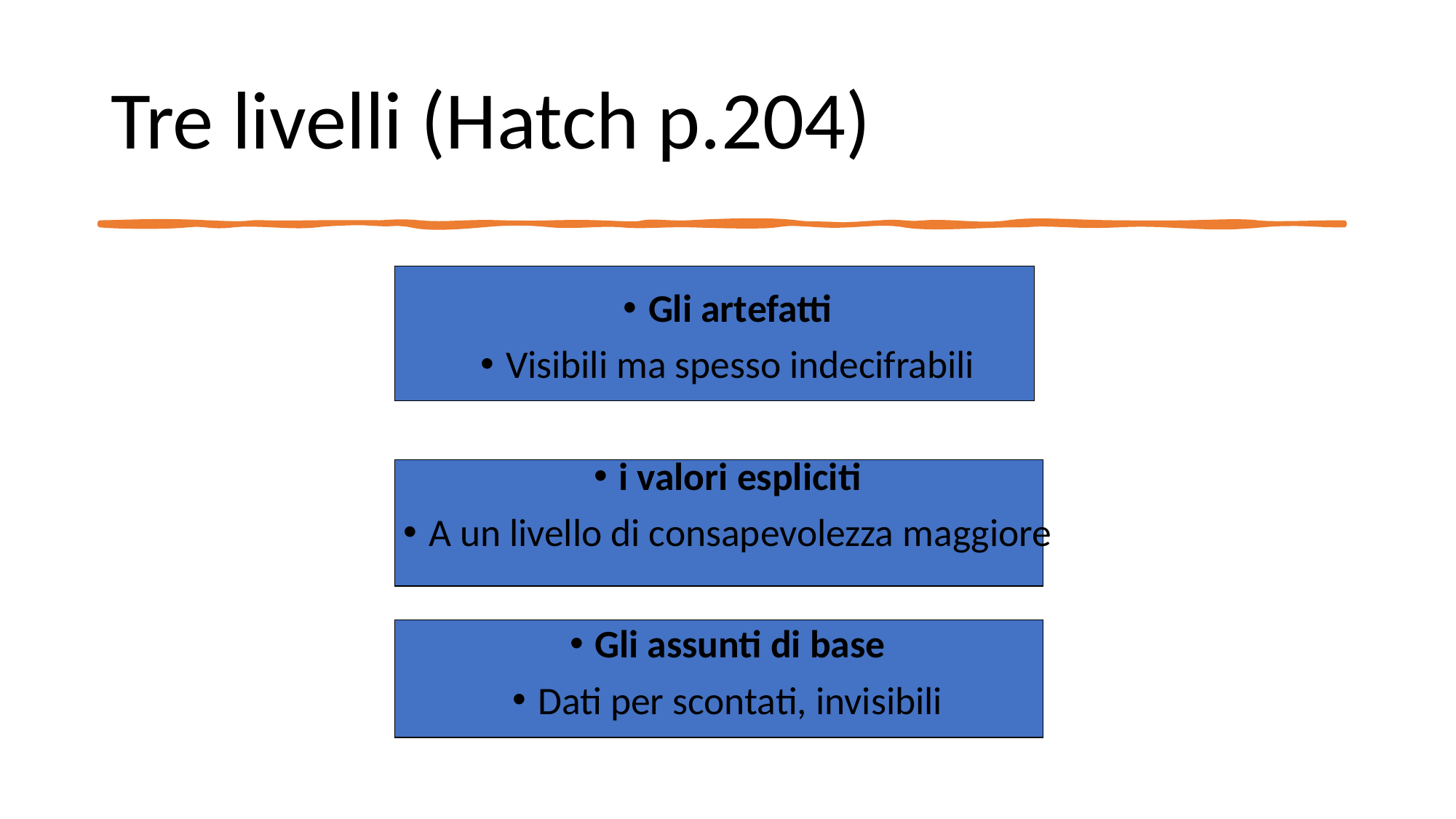

# Tre livelli (Hatch p.204)

Gli artefatti
Visibili ma spesso indecifrabili

i valori espliciti
A un livello di consapevolezza maggiore

Gli assunti di base
Dati per scontati, invisibili